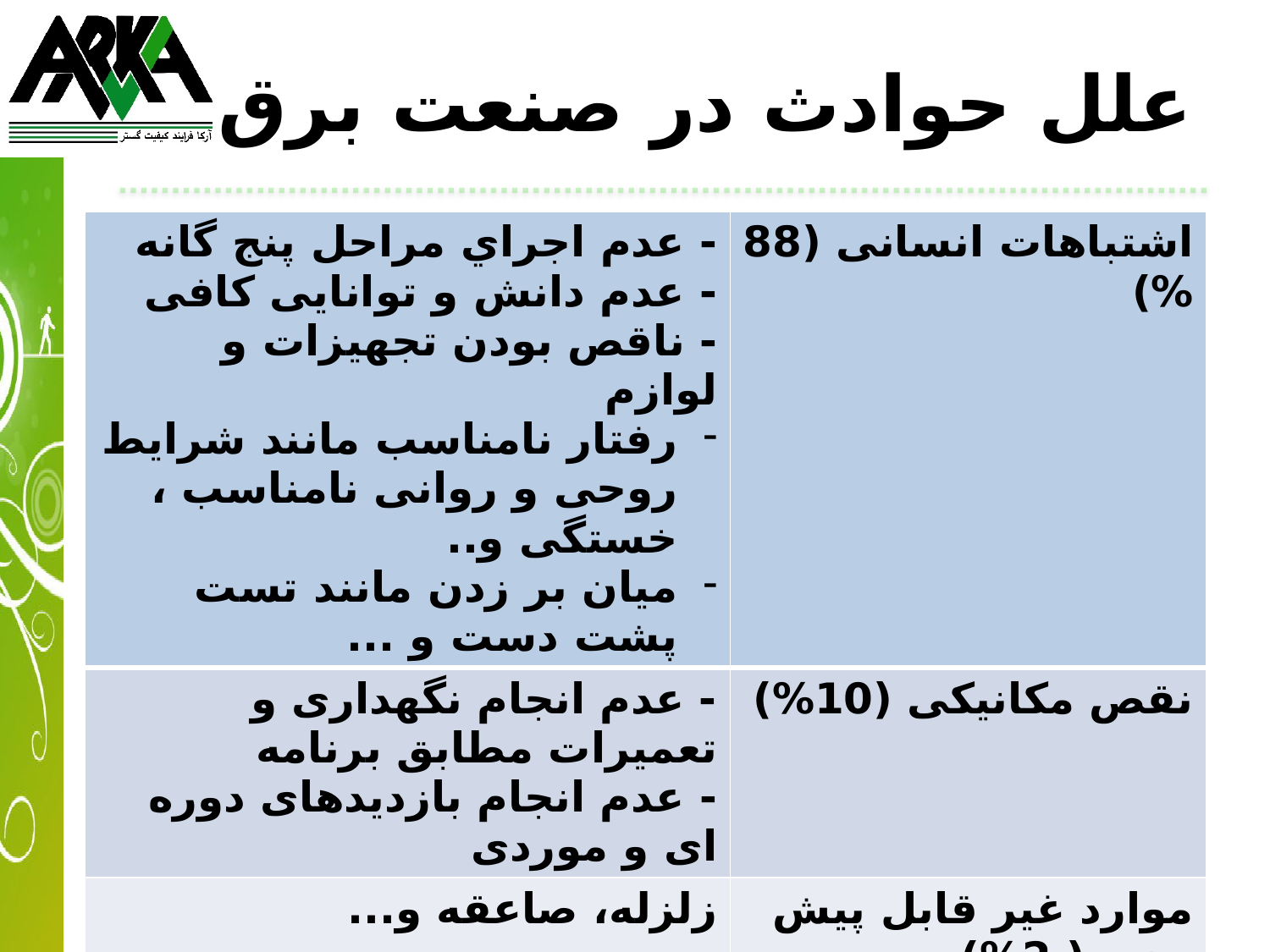

# علل حوادث در صنعت برق
| - عدم اجراي مراحل پنج گانه - عدم دانش و توانایی کافی - ناقص بودن تجهیزات و لوازم رفتار نامناسب مانند شرایط روحی و روانی نامناسب ، خستگی و.. میان بر زدن مانند تست پشت دست و ... | اشتباهات انسانی (88 %) |
| --- | --- |
| - عدم انجام نگهداری و تعمیرات مطابق برنامه - عدم انجام بازدیدهای دوره ای و موردی | نقص مکانیکی (10%) |
| زلزله، صاعقه و... | موارد غیر قابل پیش بینی ( 2%) |